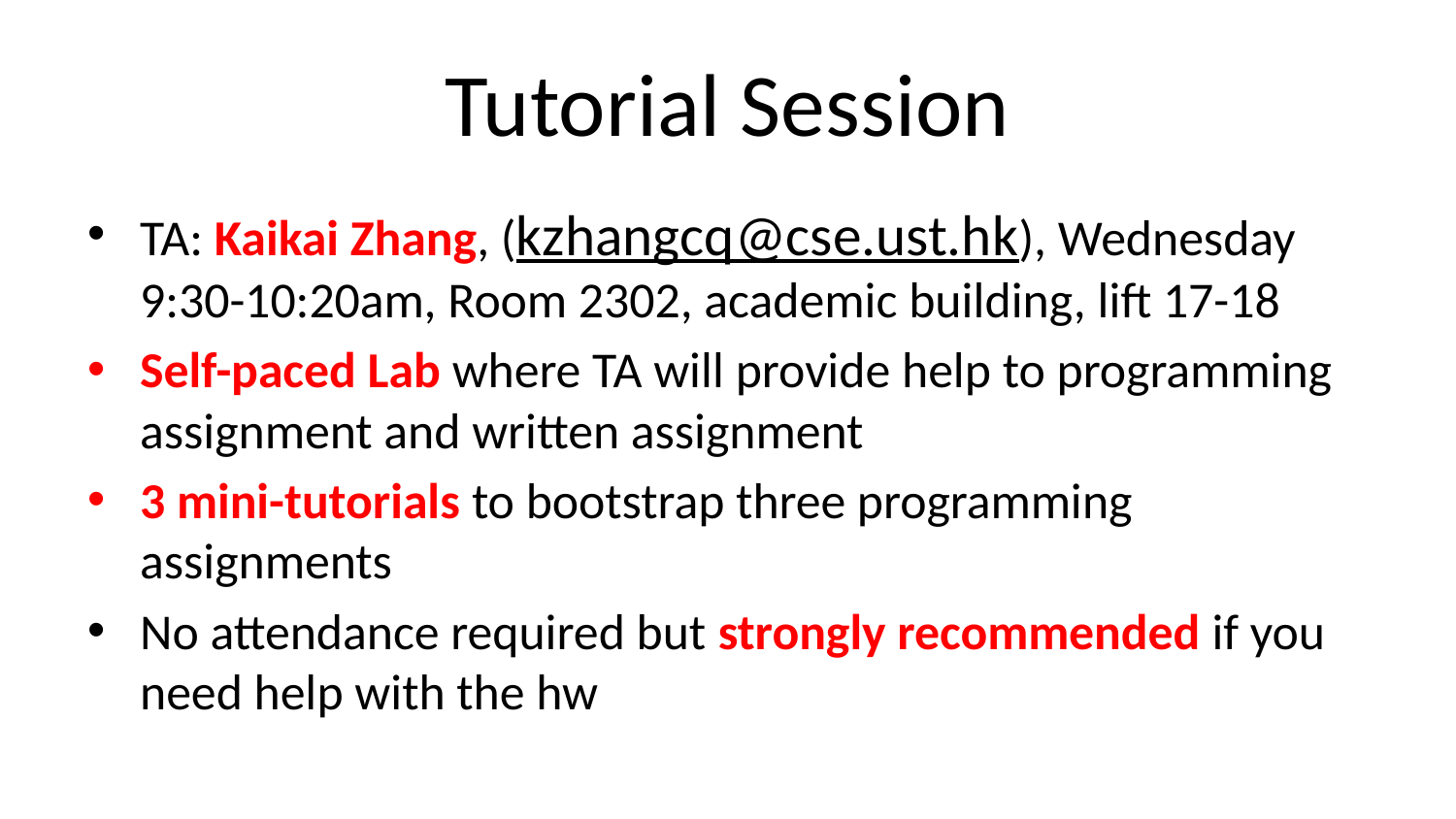

# Tutorial Session
TA: Kaikai Zhang, (kzhangcq@cse.ust.hk), Wednesday 9:30-10:20am, Room 2302, academic building, lift 17-18
Self-paced Lab where TA will provide help to programming assignment and written assignment
3 mini-tutorials to bootstrap three programming assignments
No attendance required but strongly recommended if you need help with the hw